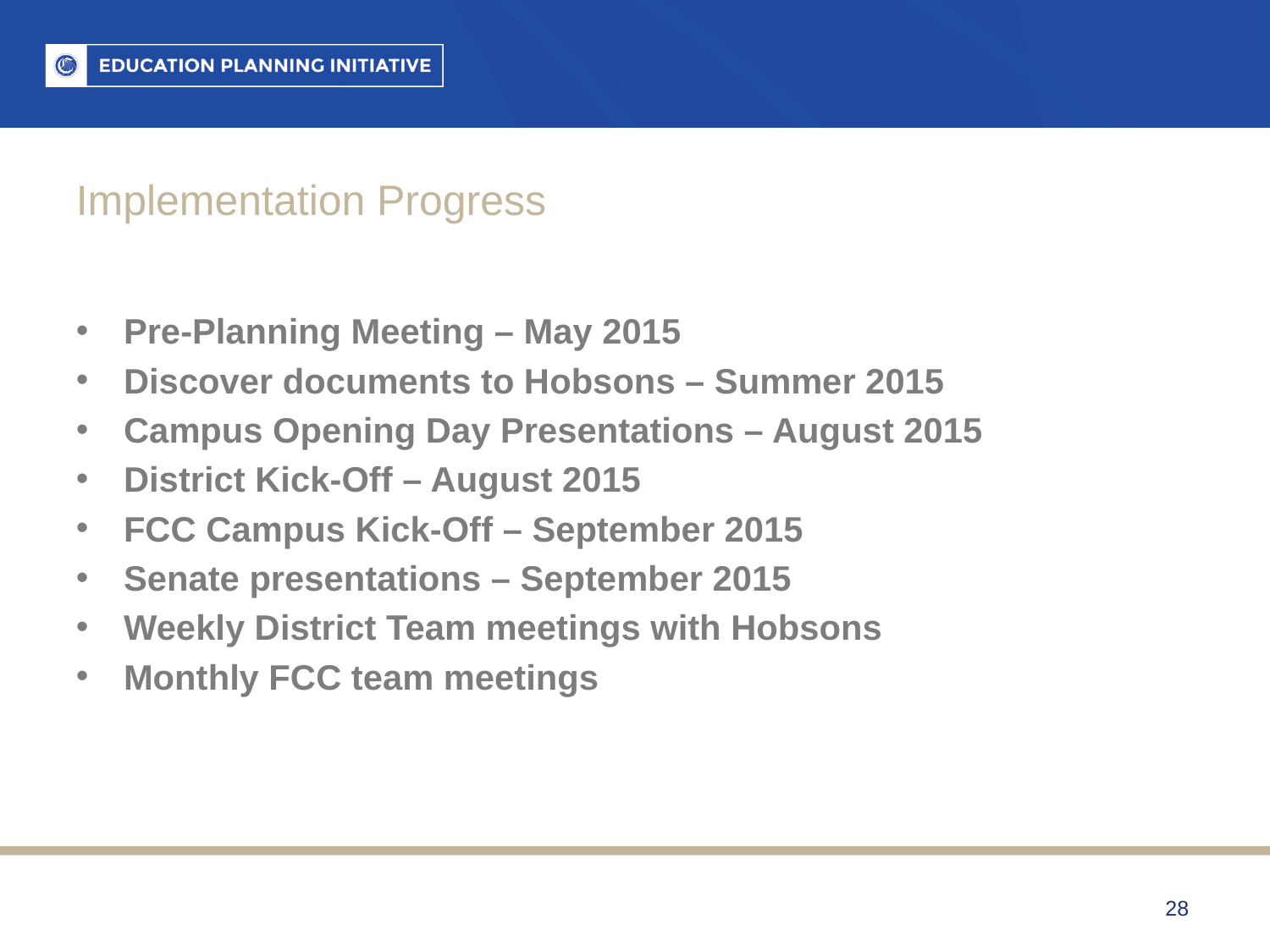

# Implementation Progress
Pre-Planning Meeting – May 2015
Discover documents to Hobsons – Summer 2015
Campus Opening Day Presentations – August 2015
District Kick-Off – August 2015
FCC Campus Kick-Off – September 2015
Senate presentations – September 2015
Weekly District Team meetings with Hobsons
Monthly FCC team meetings